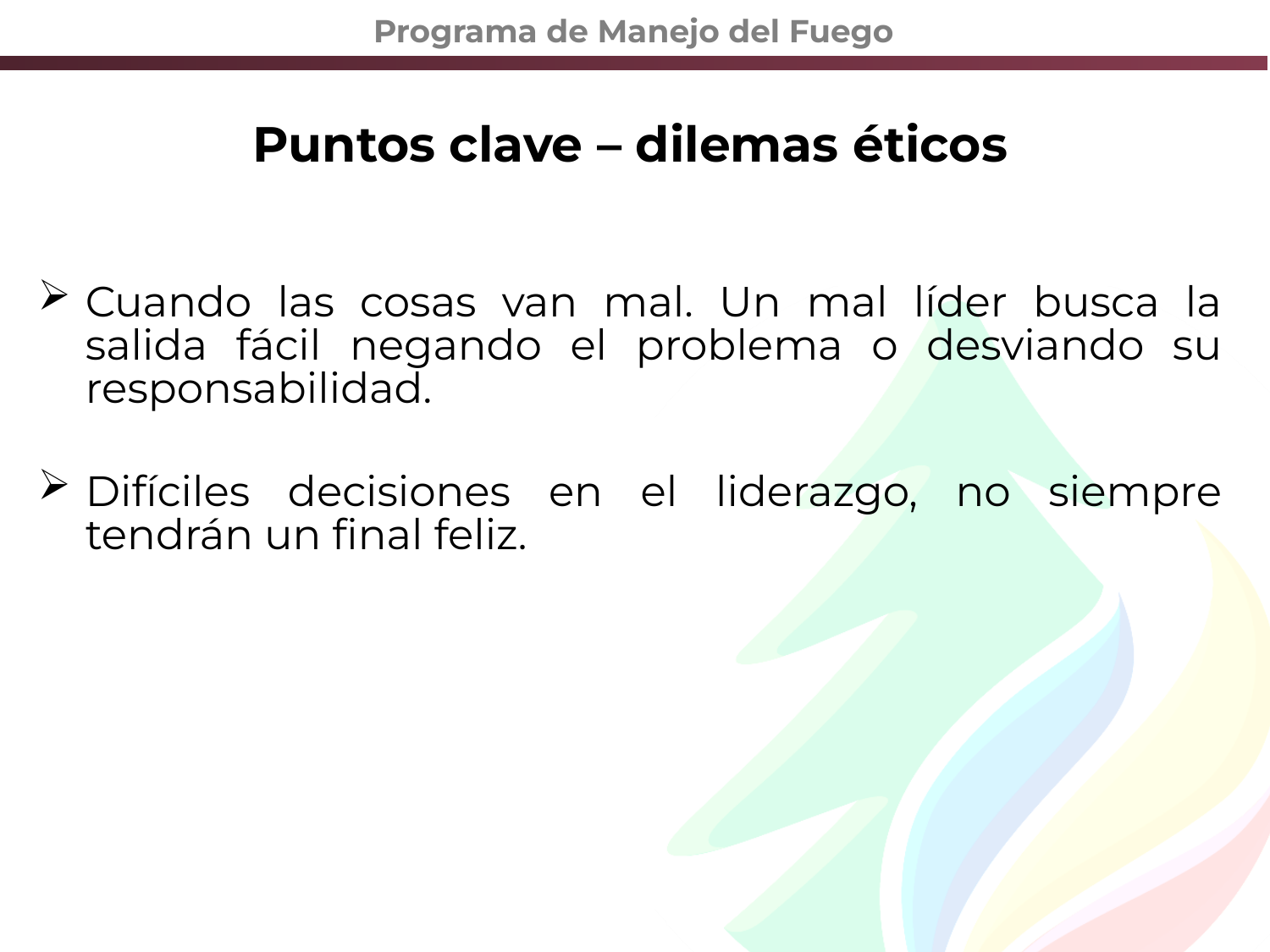

Puntos clave – dilemas éticos
Cuando las cosas van mal. Un mal líder busca la salida fácil negando el problema o desviando su responsabilidad.

Difíciles decisiones en el liderazgo, no siempre tendrán un final feliz.